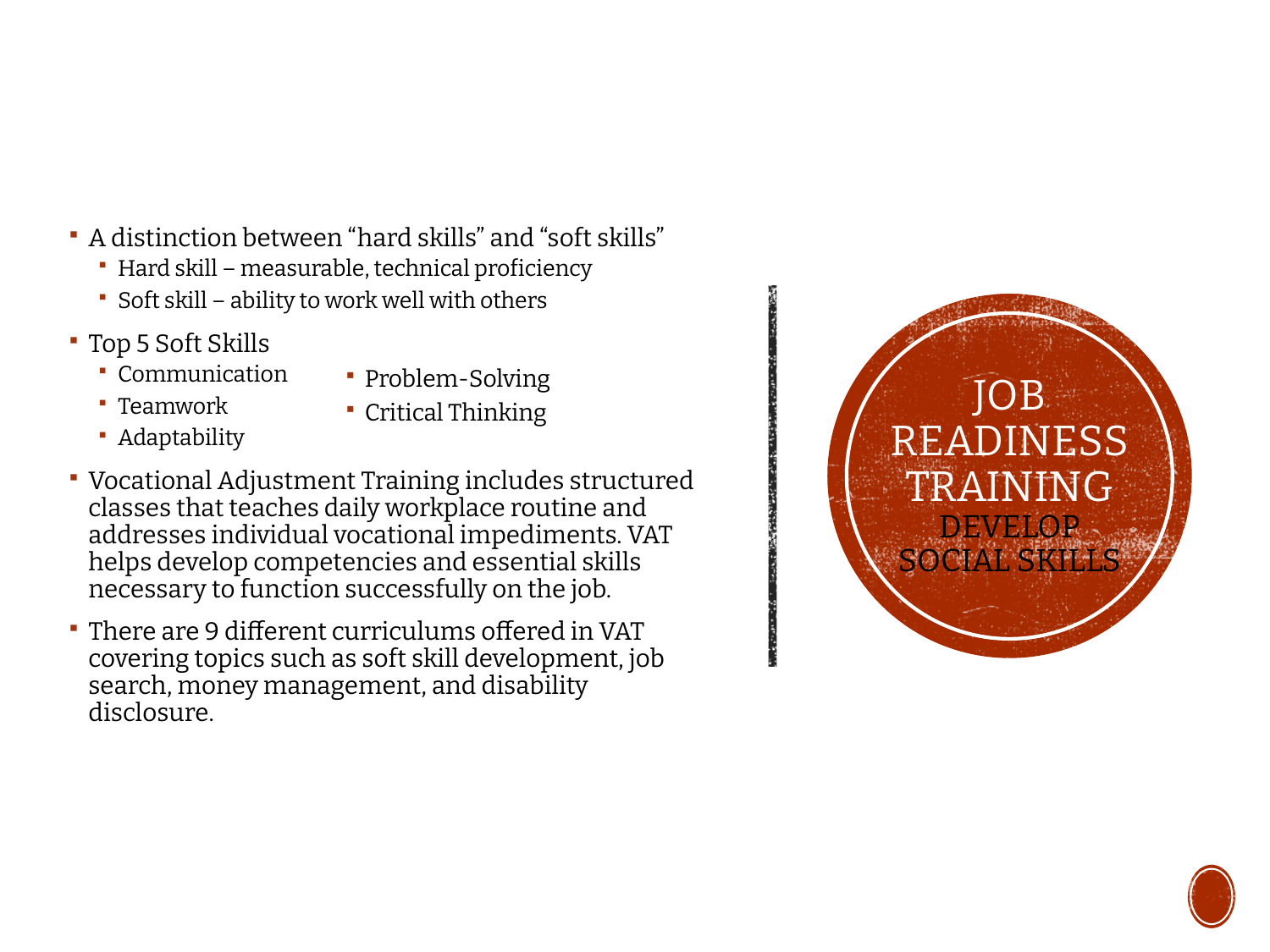

A distinction between “hard skills” and “soft skills”
Hard skill – measurable, technical proficiency
Soft skill – ability to work well with others
Top 5 Soft Skills
Communication
Teamwork
Adaptability
Vocational Adjustment Training includes structured classes that teaches daily workplace routine and addresses individual vocational impediments. VAT helps develop competencies and essential skills necessary to function successfully on the job.
There are 9 different curriculums offered in VAT covering topics such as soft skill development, job search, money management, and disability disclosure.

Problem-Solving
Critical Thinking
# Job Readiness training develop social skills